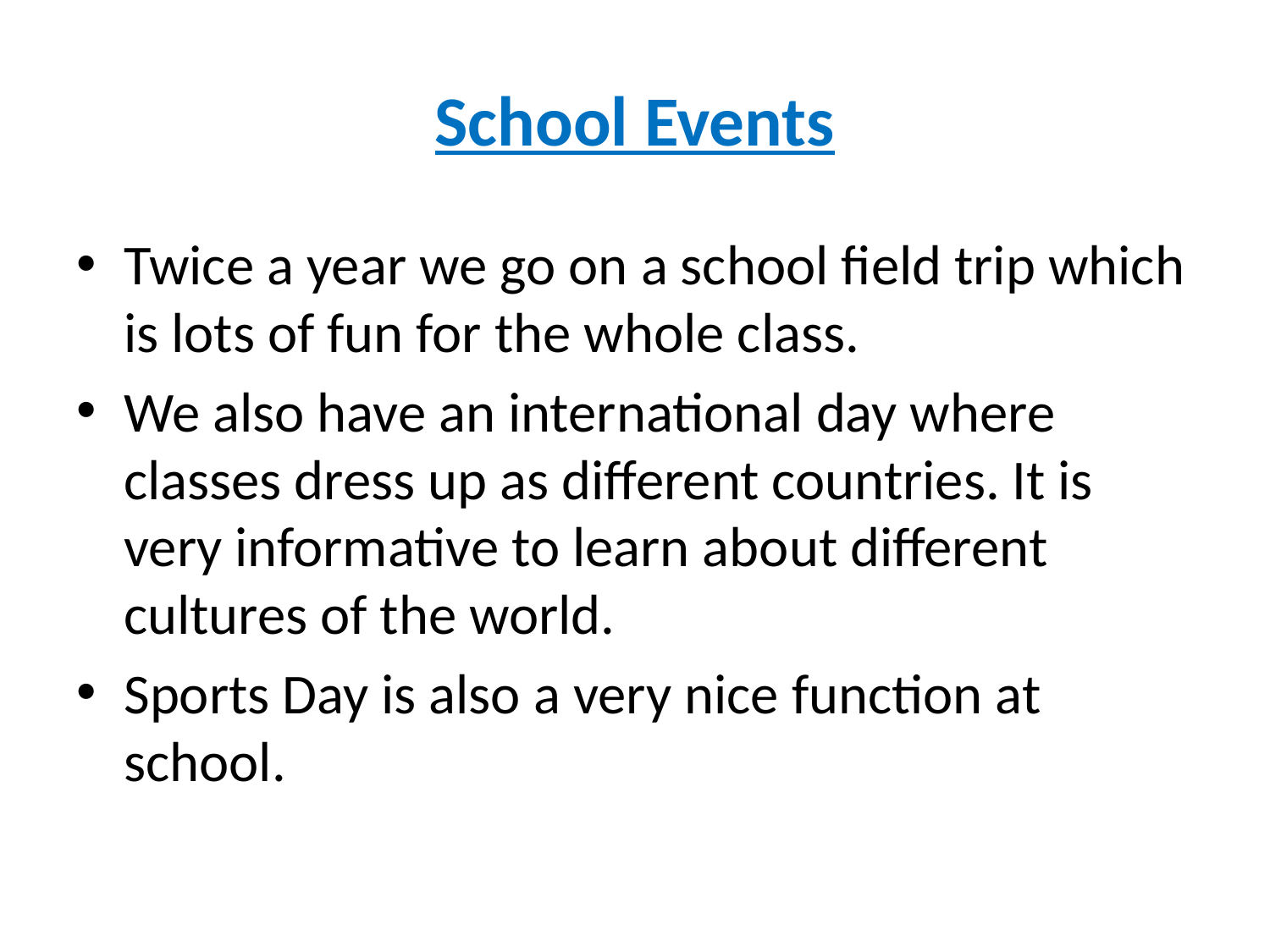

# School Events
Twice a year we go on a school field trip which is lots of fun for the whole class.
We also have an international day where classes dress up as different countries. It is very informative to learn about different cultures of the world.
Sports Day is also a very nice function at school.